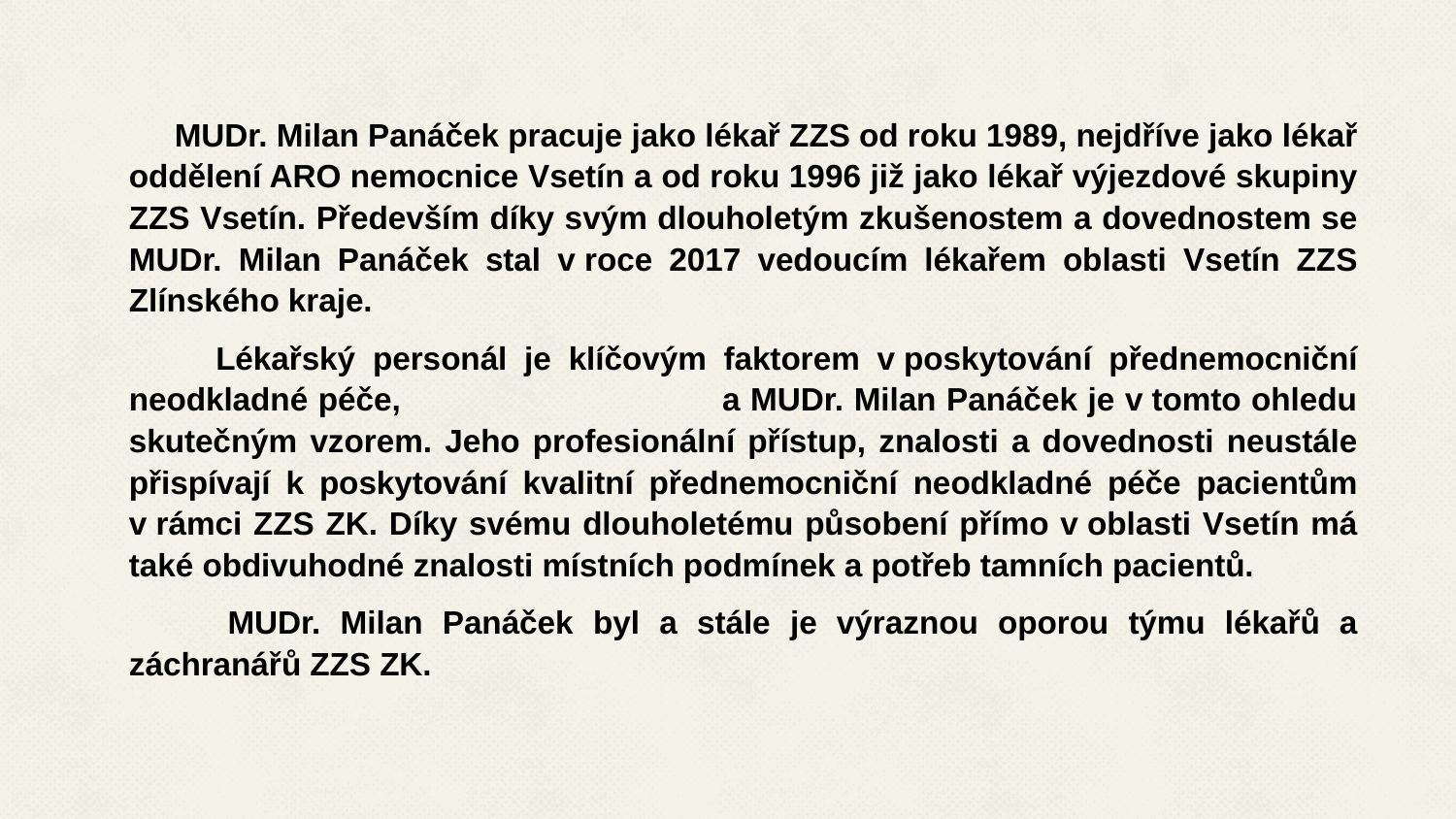

MUDr. Milan Panáček pracuje jako lékař ZZS od roku 1989, nejdříve jako lékař oddělení ARO nemocnice Vsetín a od roku 1996 již jako lékař výjezdové skupiny ZZS Vsetín. Především díky svým dlouholetým zkušenostem a dovednostem se MUDr. Milan Panáček stal v roce 2017 vedoucím lékařem oblasti Vsetín ZZS Zlínského kraje.
     Lékařský personál je klíčovým faktorem v poskytování přednemocniční neodkladné péče,                               a MUDr. Milan Panáček je v tomto ohledu skutečným vzorem. Jeho profesionální přístup, znalosti a dovednosti neustále přispívají k poskytování kvalitní přednemocniční neodkladné péče pacientům v rámci ZZS ZK. Díky svému dlouholetému působení přímo v oblasti Vsetín má také obdivuhodné znalosti místních podmínek a potřeb tamních pacientů.
     MUDr. Milan Panáček byl a stále je výraznou oporou týmu lékařů a záchranářů ZZS ZK.